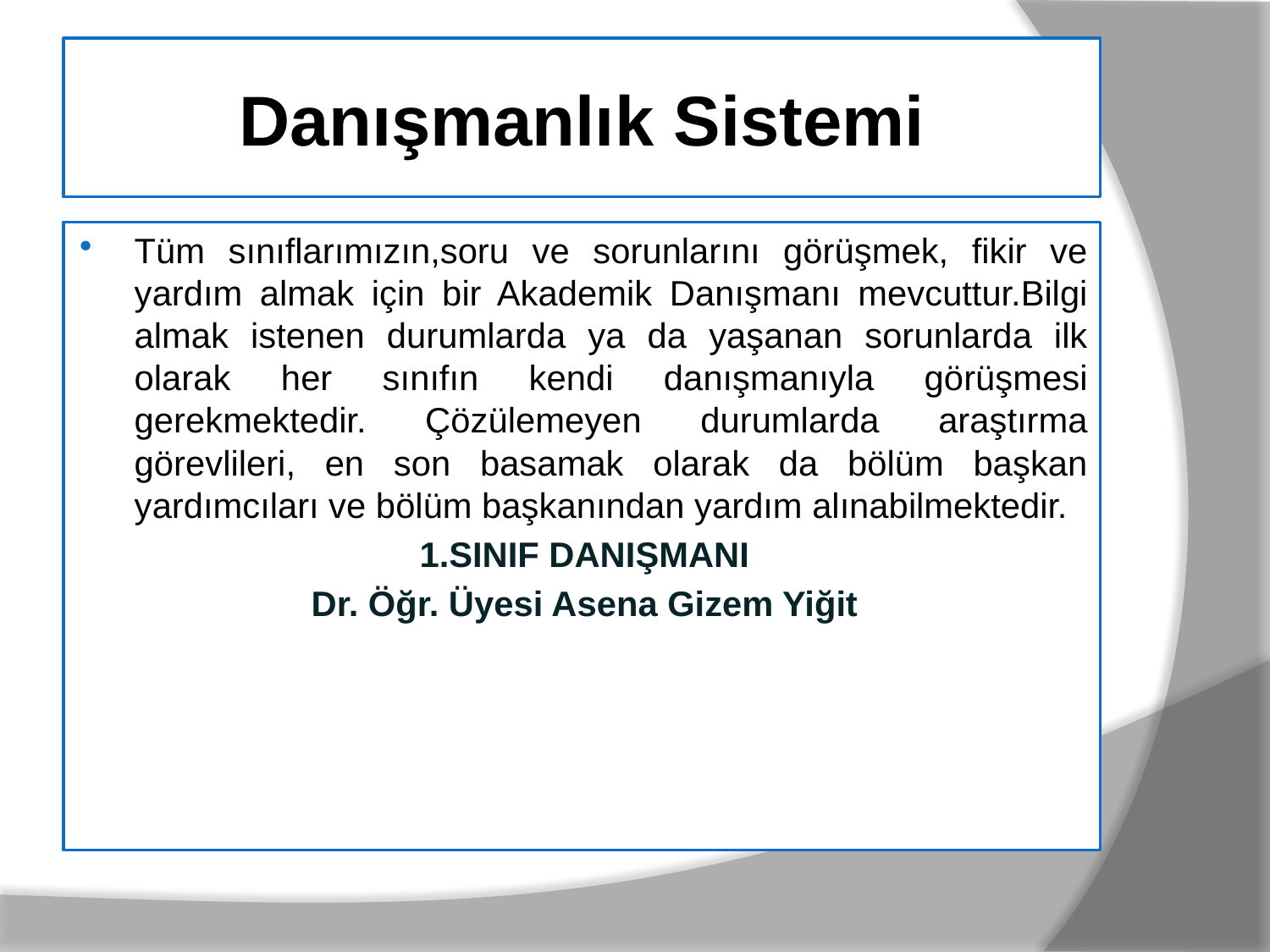

# Danışmanlık Sistemi
Tüm sınıflarımızın,soru ve sorunlarını görüşmek, fikir ve yardım almak için bir Akademik Danışmanı mevcuttur.Bilgi almak istenen durumlarda ya da yaşanan sorunlarda ilk olarak her sınıfın kendi danışmanıyla görüşmesi gerekmektedir. Çözülemeyen durumlarda araştırma görevlileri, en son basamak olarak da bölüm başkan yardımcıları ve bölüm başkanından yardım alınabilmektedir.
1.SINIF DANIŞMANI
Dr. Öğr. Üyesi Asena Gizem Yiğit